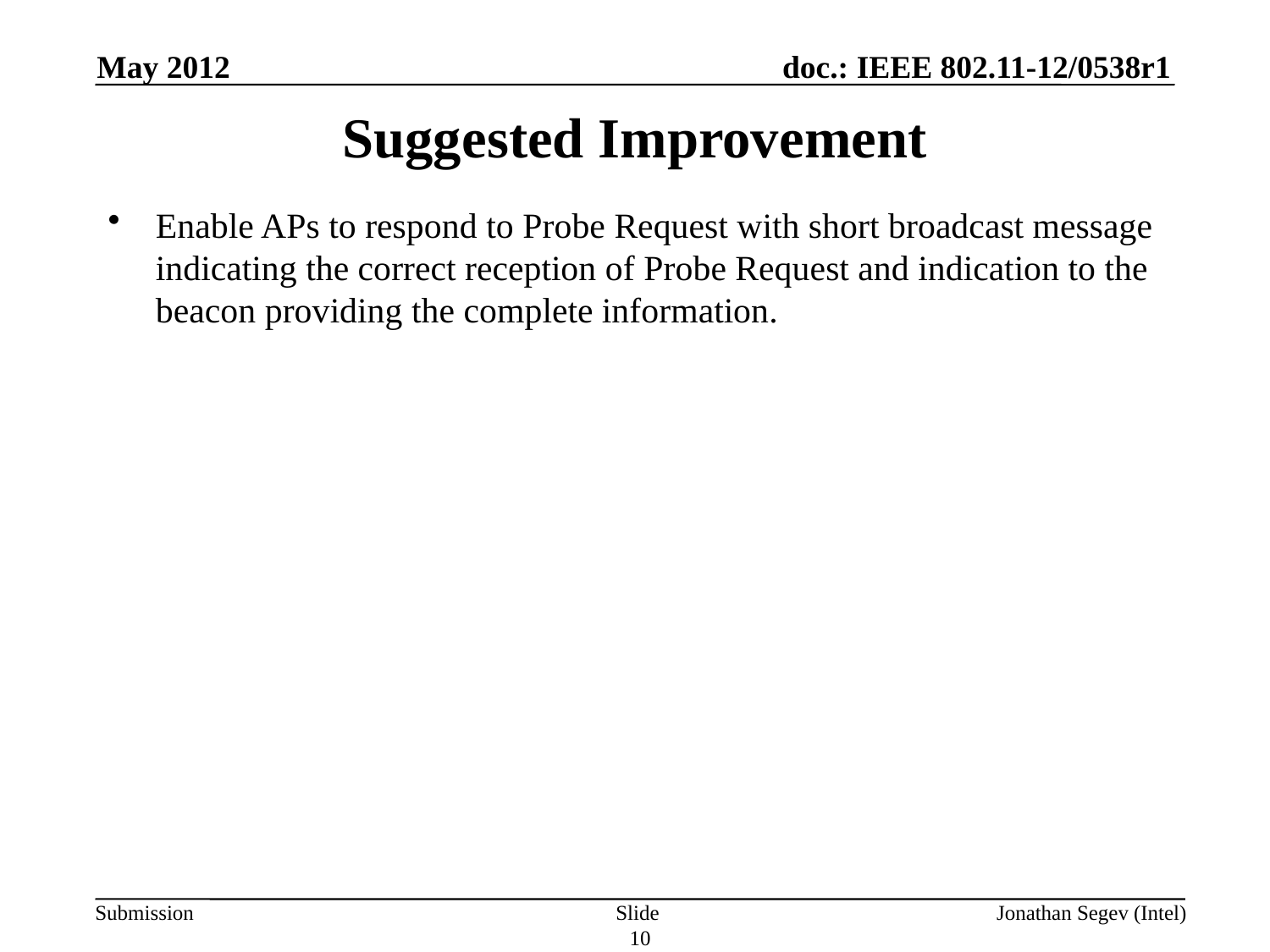

May 2012
# Suggested Improvement
Enable APs to respond to Probe Request with short broadcast message indicating the correct reception of Probe Request and indication to the beacon providing the complete information.
Slide 10
Jonathan Segev (Intel)